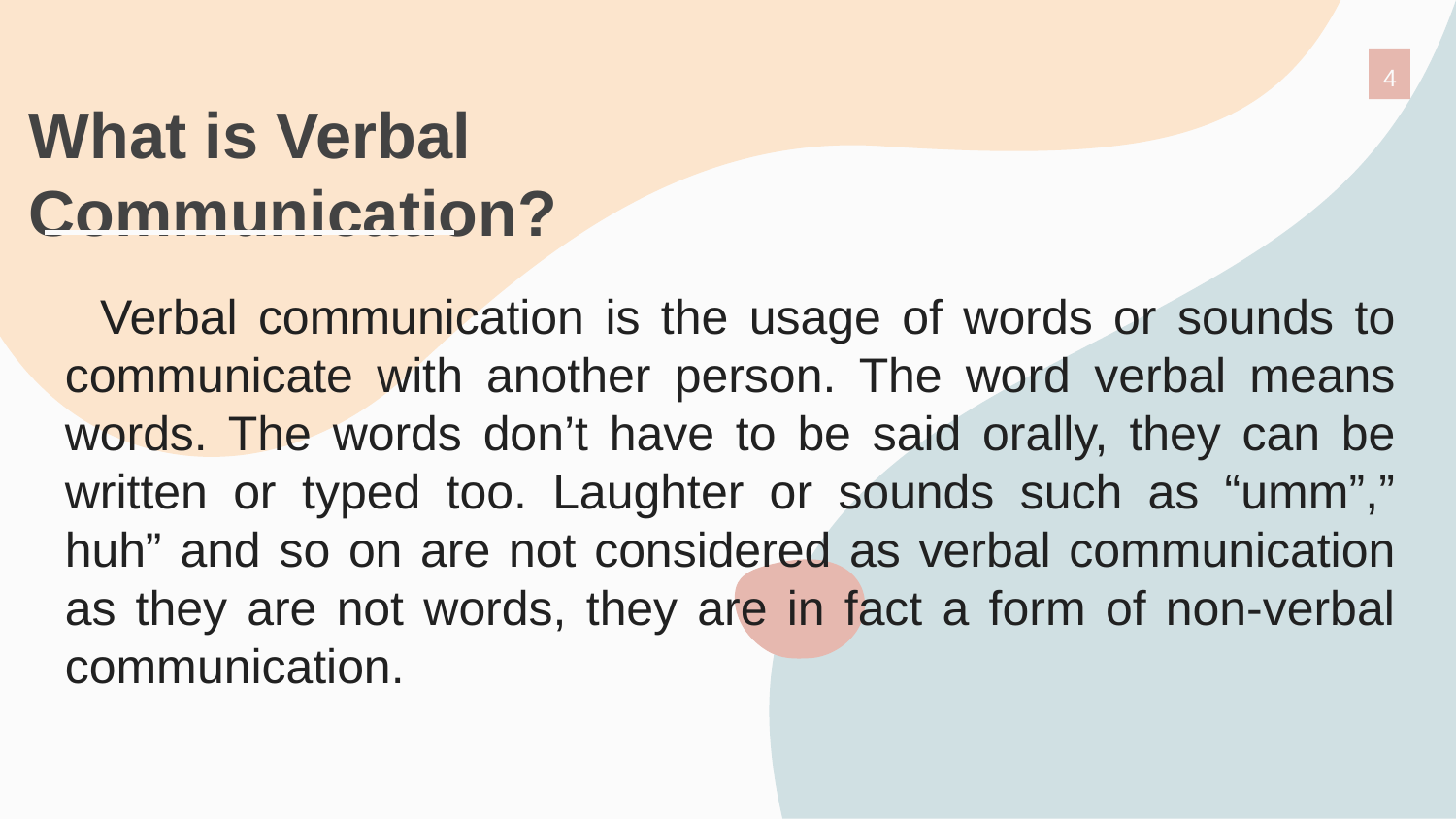

4
# What is Verbal Communication?
    Verbal communication is the usage of words or sounds to communicate with another person. The word verbal means words. The words don’t have to be said orally, they can be written or typed too. Laughter or sounds such as “umm”,” huh” and so on are not considered as verbal communication as they are not words, they are in fact a form of non-verbal communication.